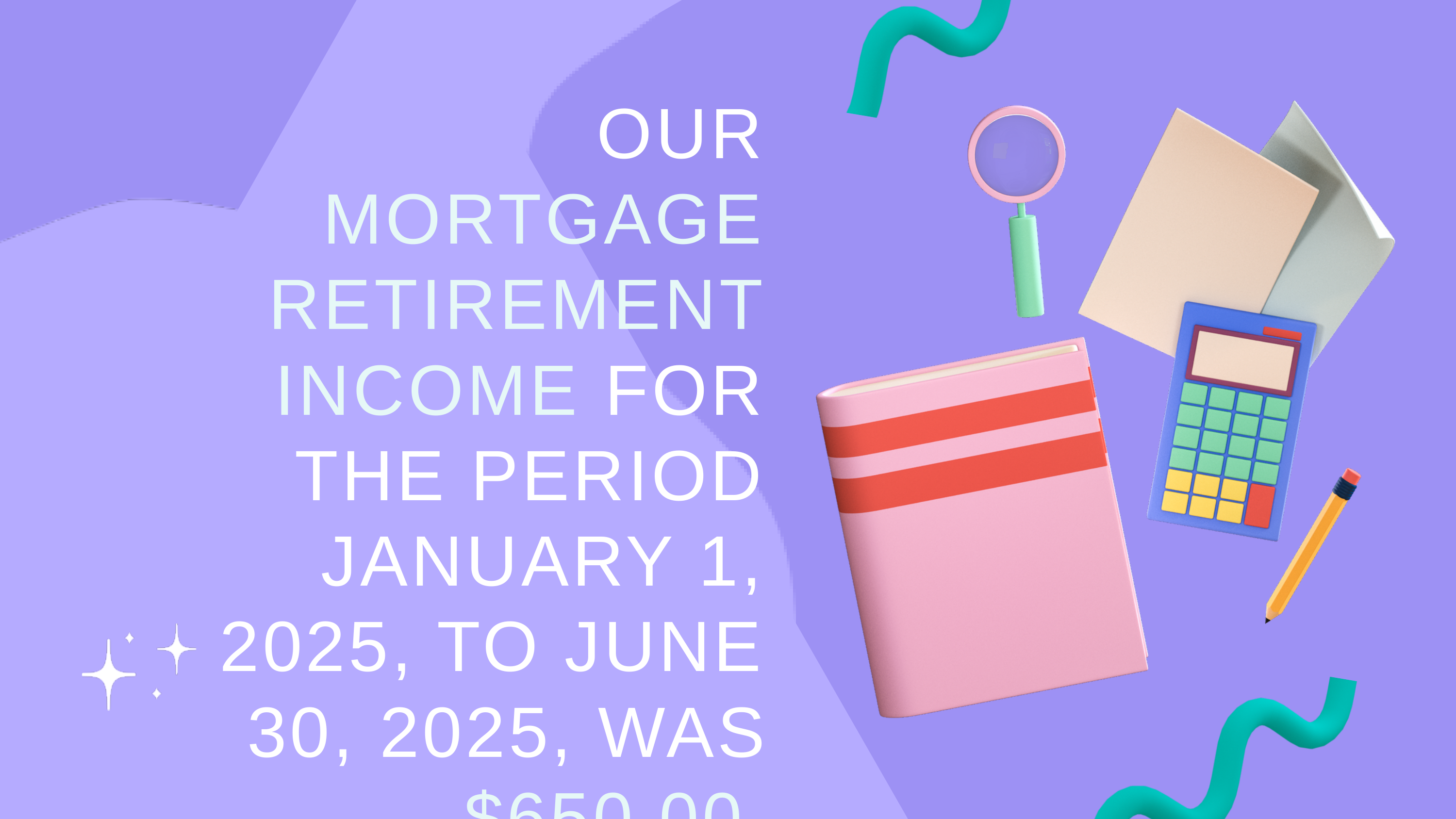

OUR MORTGAGE RETIREMENT INCOME FOR THE PERIOD JANUARY 1, 2025, TO JUNE 30, 2025, WAS
$650.00.